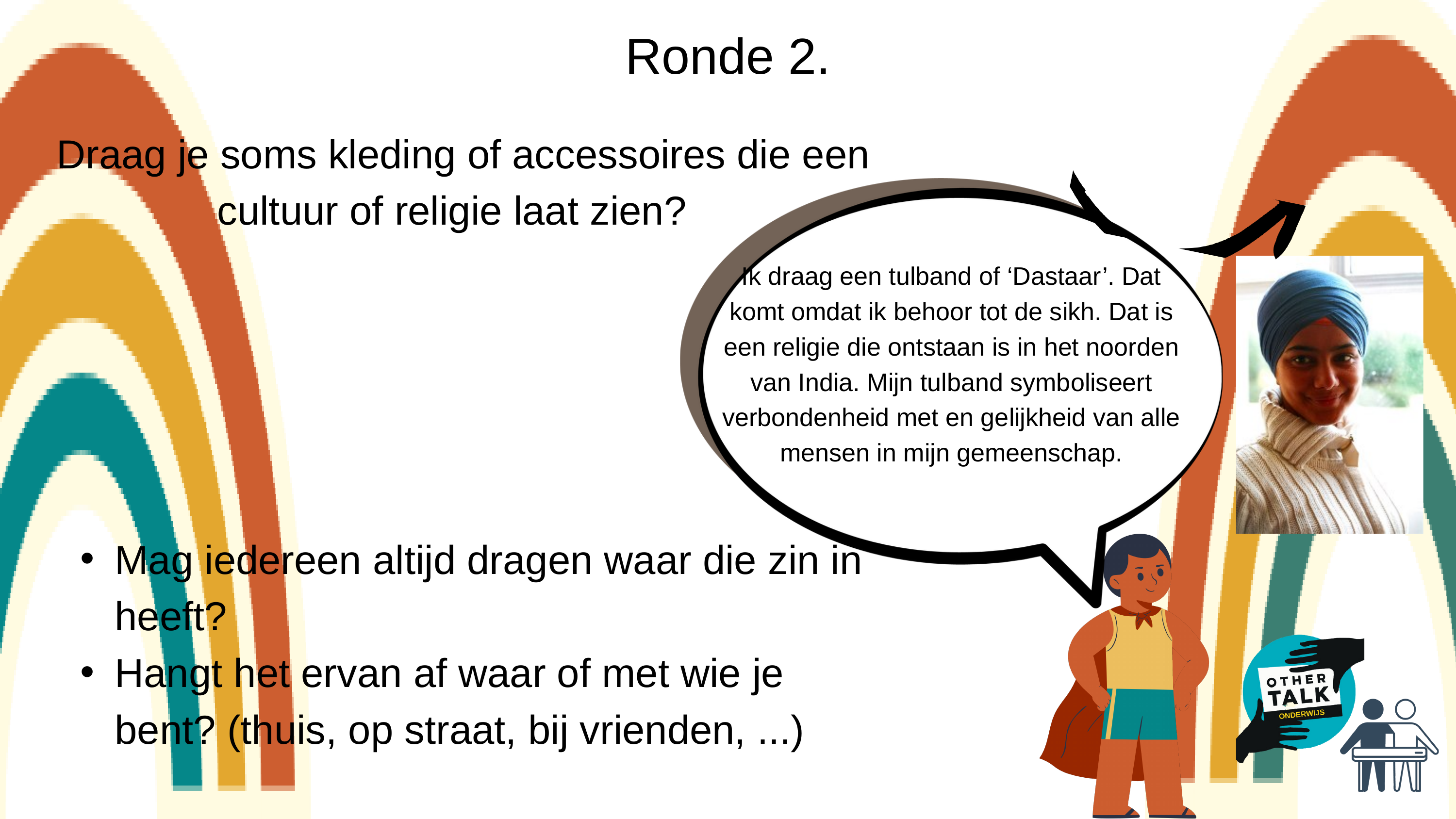

Ronde 2.
Draag je soms kleding of accessoires die een cultuur of religie laat zien?

Ik draag een tulband of ‘Dastaar’. Dat komt omdat ik behoor tot de sikh. Dat is een religie die ontstaan is in het noorden van India. Mijn tulband symboliseert verbondenheid met en gelijkheid van alle mensen in mijn gemeenschap.

Mag iedereen altijd dragen waar die zin in heeft?
Hangt het ervan af waar of met wie je bent? (thuis, op straat, bij vrienden, ...)